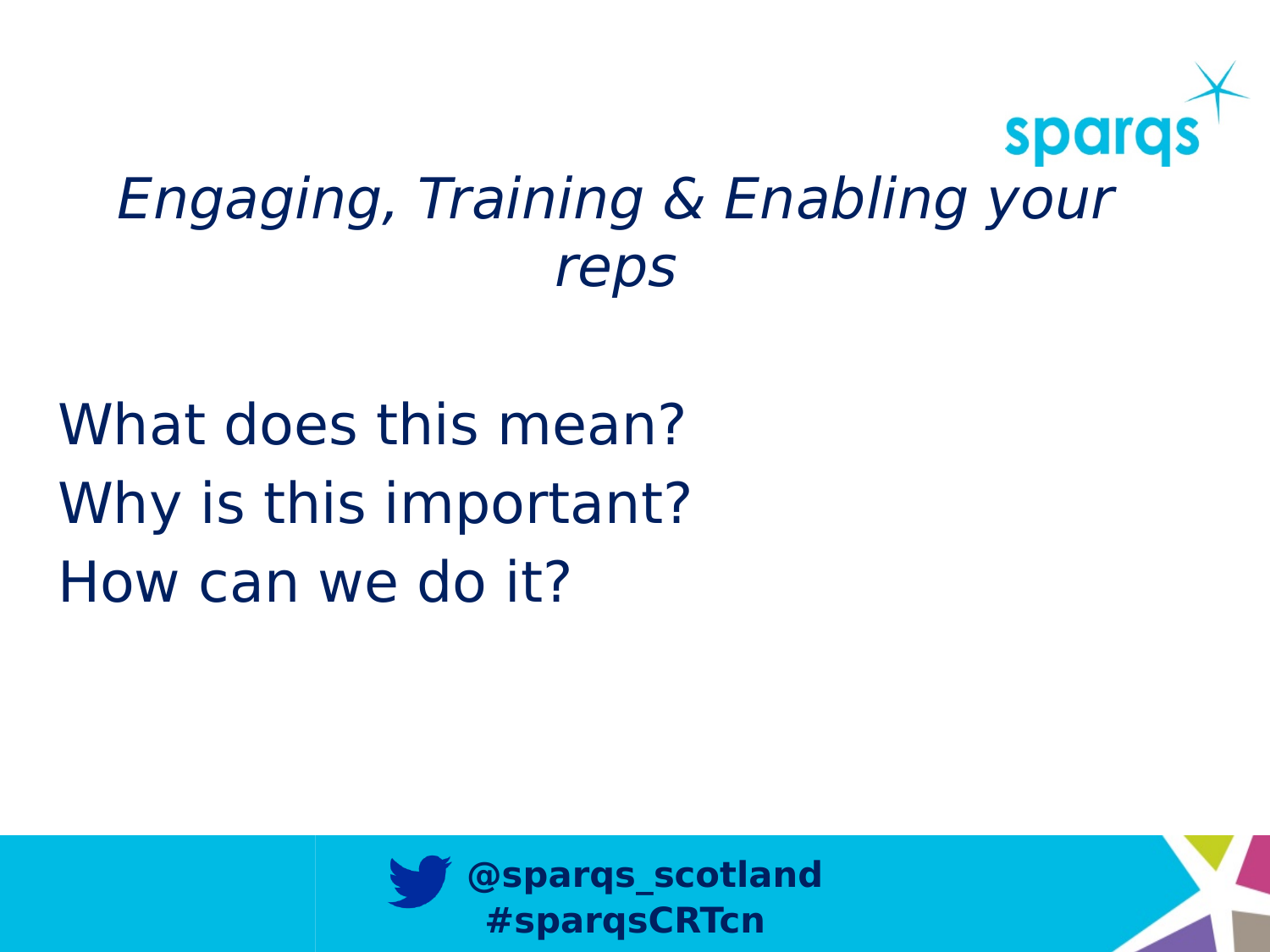

Engaging, Training & Enabling your reps

What does this mean?
Why is this important?
How can we do it?